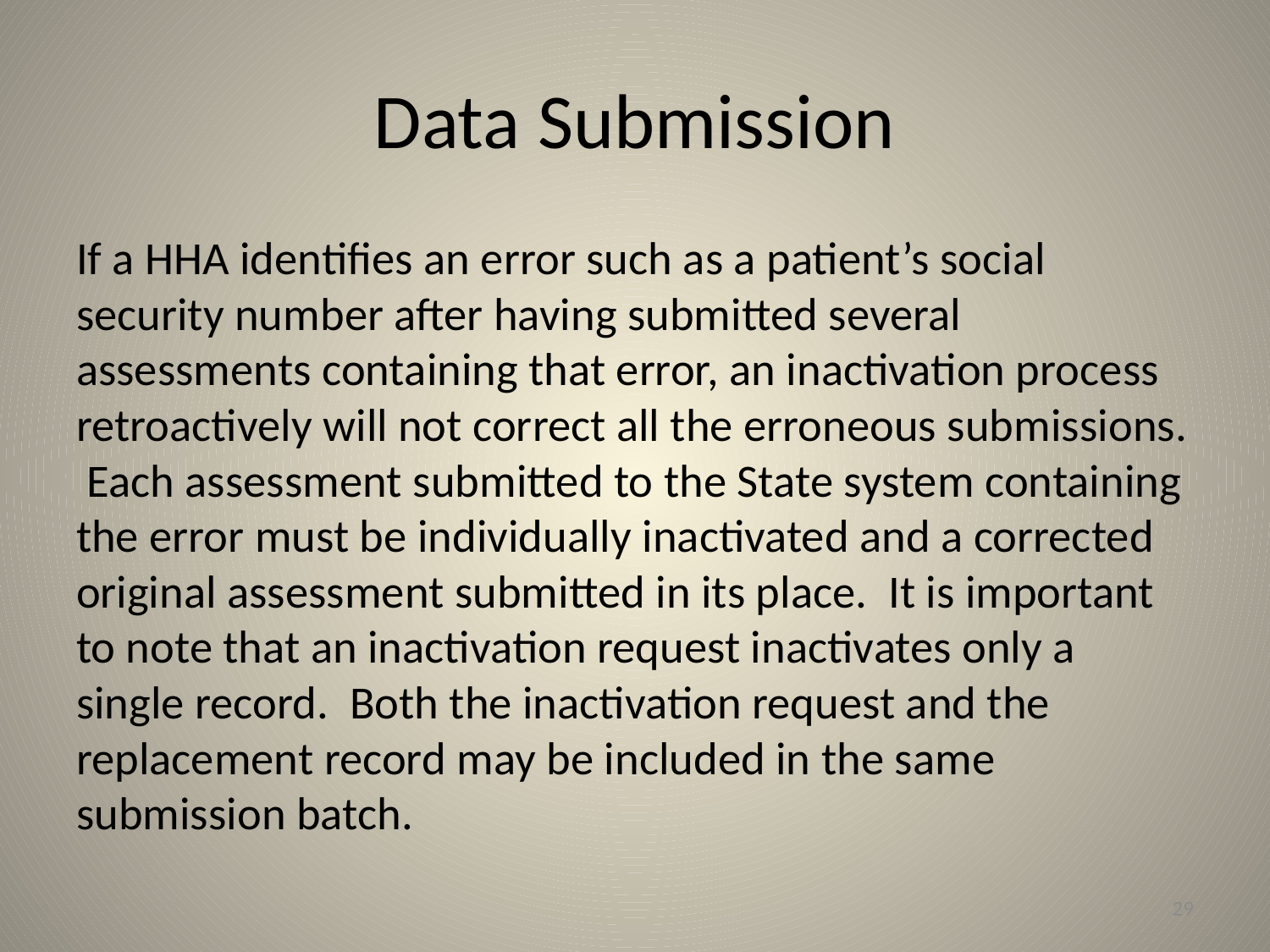

# Data Submission
If a HHA identifies an error such as a patient’s social security number after having submitted several assessments containing that error, an inactivation process retroactively will not correct all the erroneous submissions.  Each assessment submitted to the State system containing the error must be individually inactivated and a corrected original assessment submitted in its place.  It is important to note that an inactivation request inactivates only a single record.  Both the inactivation request and the replacement record may be included in the same submission batch.
29